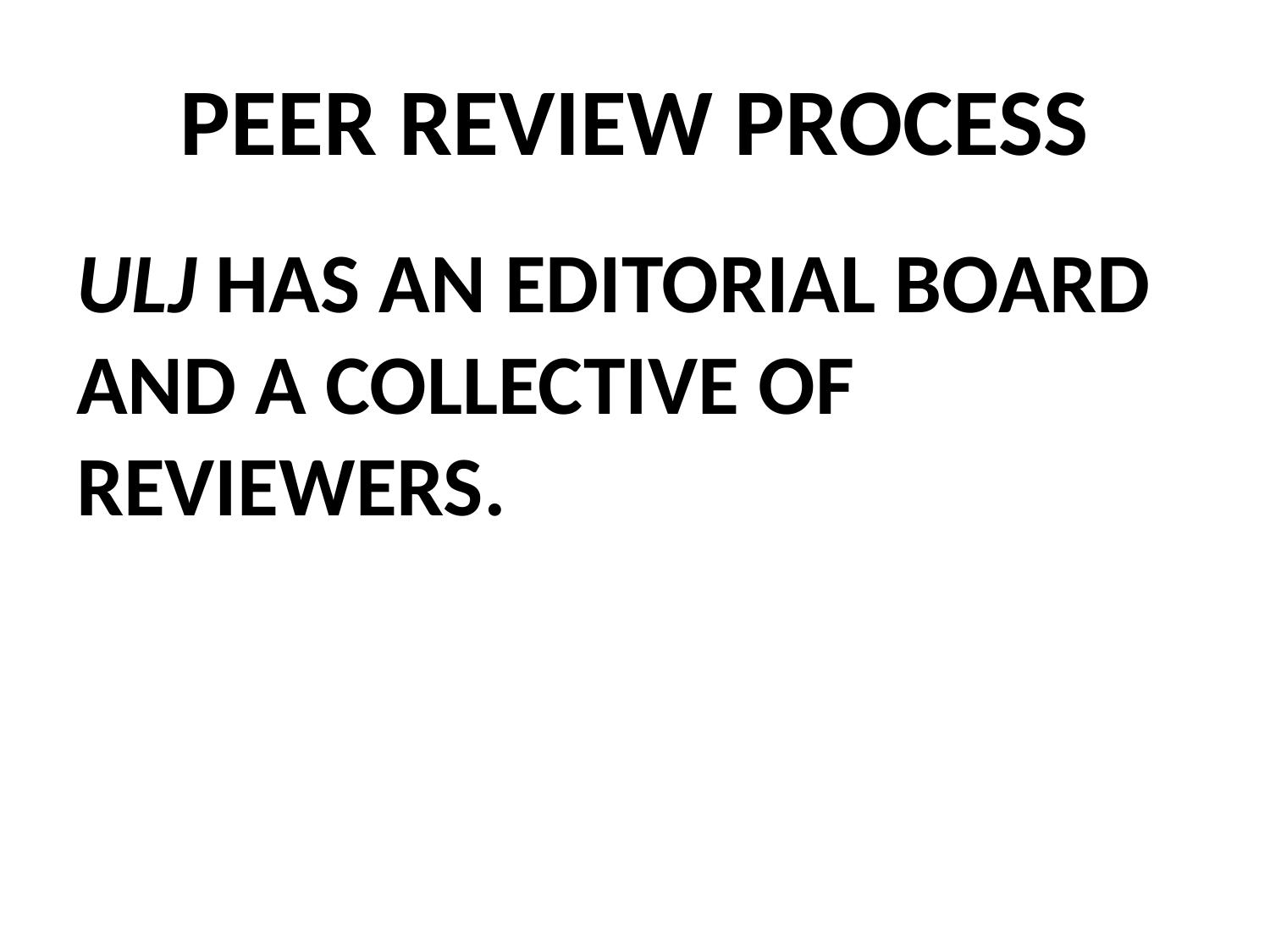

# PEER REVIEW PROCESS
ULJ HAS AN EDITORIAL BOARD AND A COLLECTIVE OF REVIEWERS.